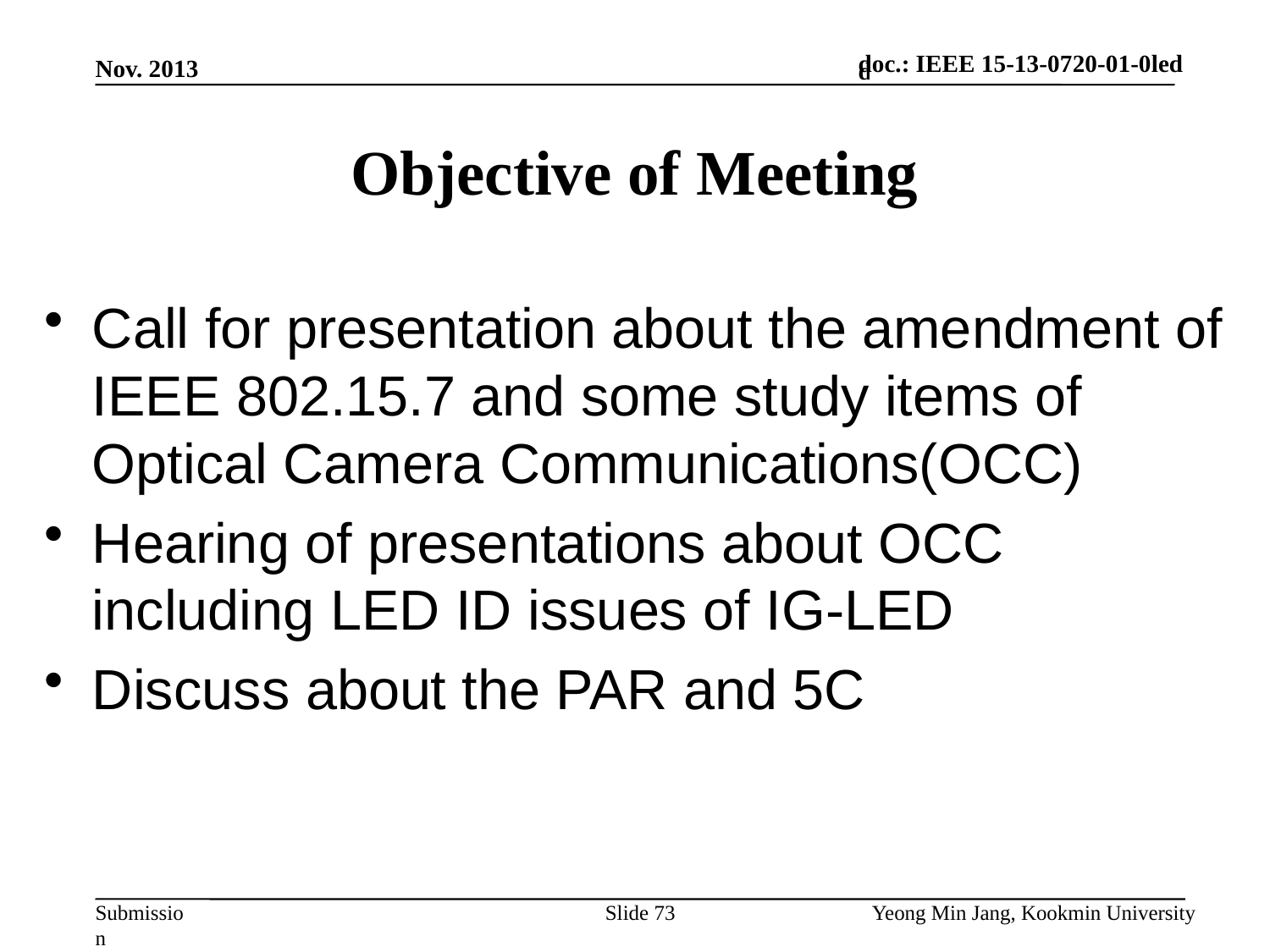

doc.: IEEE 15-13-0720-01-0led

Nov. 2013
# Objective of Meeting
Call for presentation about the amendment of IEEE 802.15.7 and some study items of Optical Camera Communications(OCC)
Hearing of presentations about OCC including LED ID issues of IG-LED
Discuss about the PAR and 5C

Slide 73
Yeong Min Jang, Kookmin University